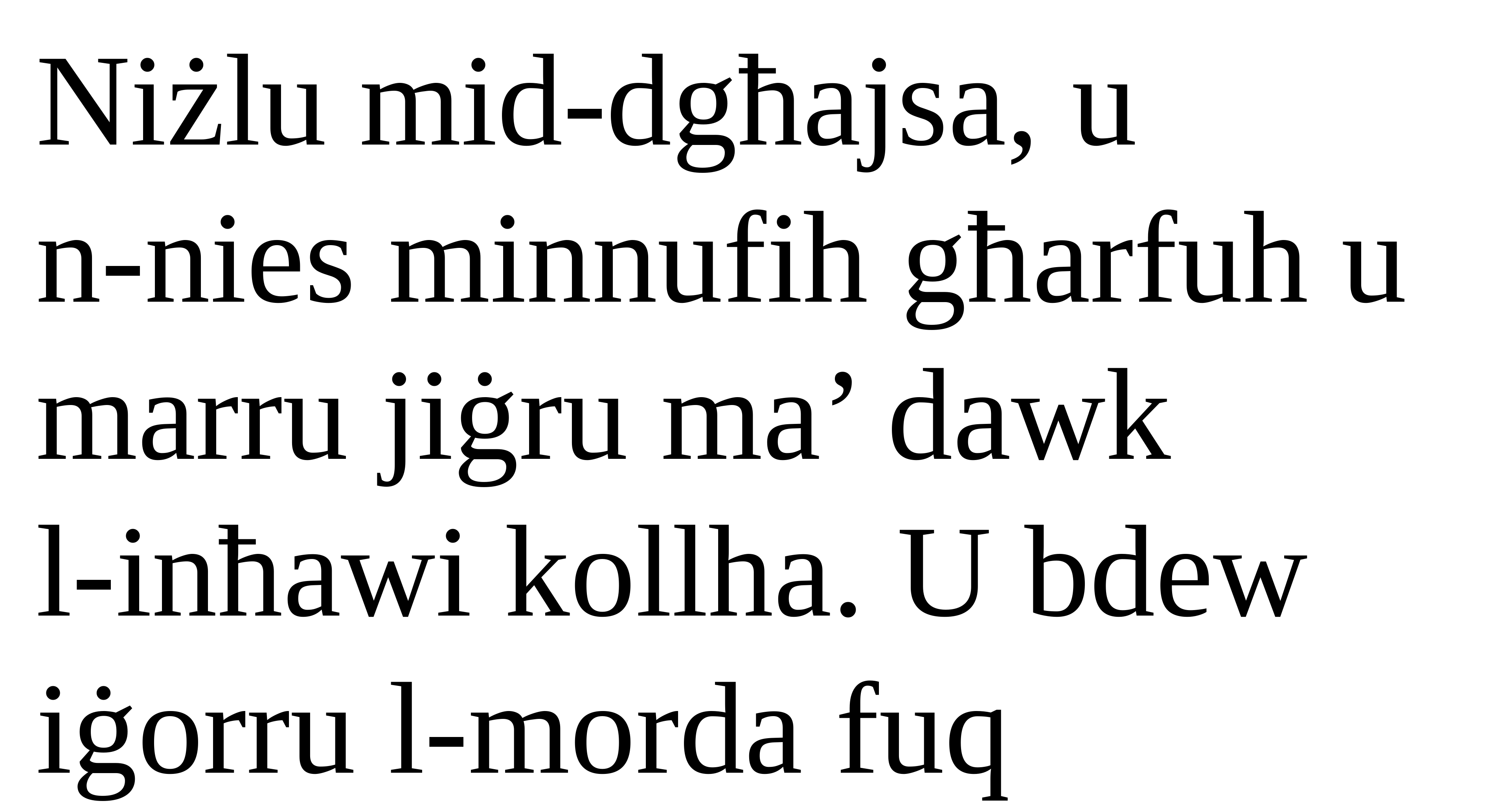

Niżlu mid-dgħajsa, u
n-nies minnufih għarfuh u marru jiġru ma’ dawk
l-inħawi kollha. U bdew iġorru l-morda fuq